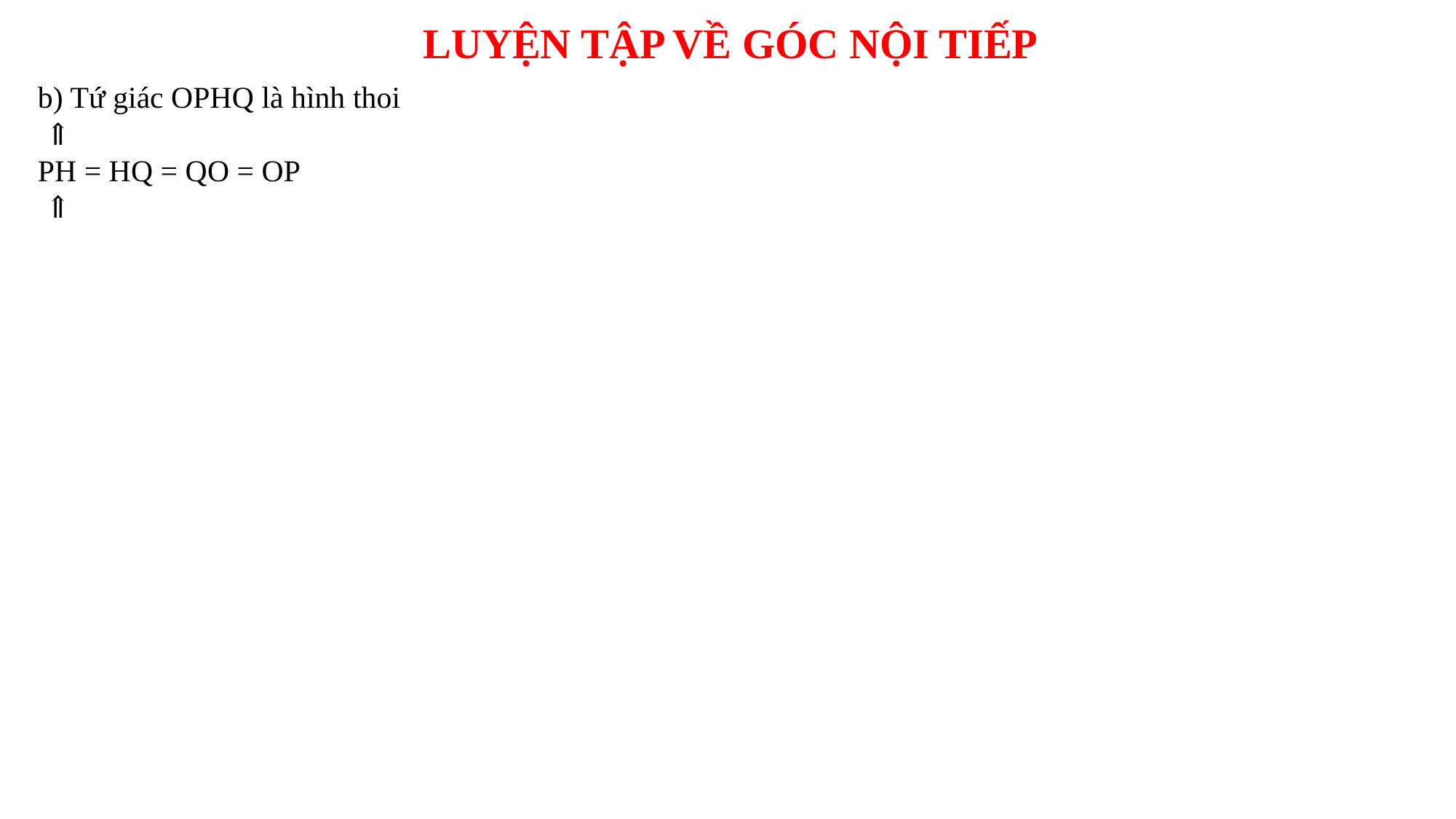

LUYỆN TẬP VỀ GÓC NỘI TIẾP
b) Tứ giác OPHQ là hình thoi
 ⇑
PH = HQ = QO = OP
 ⇑